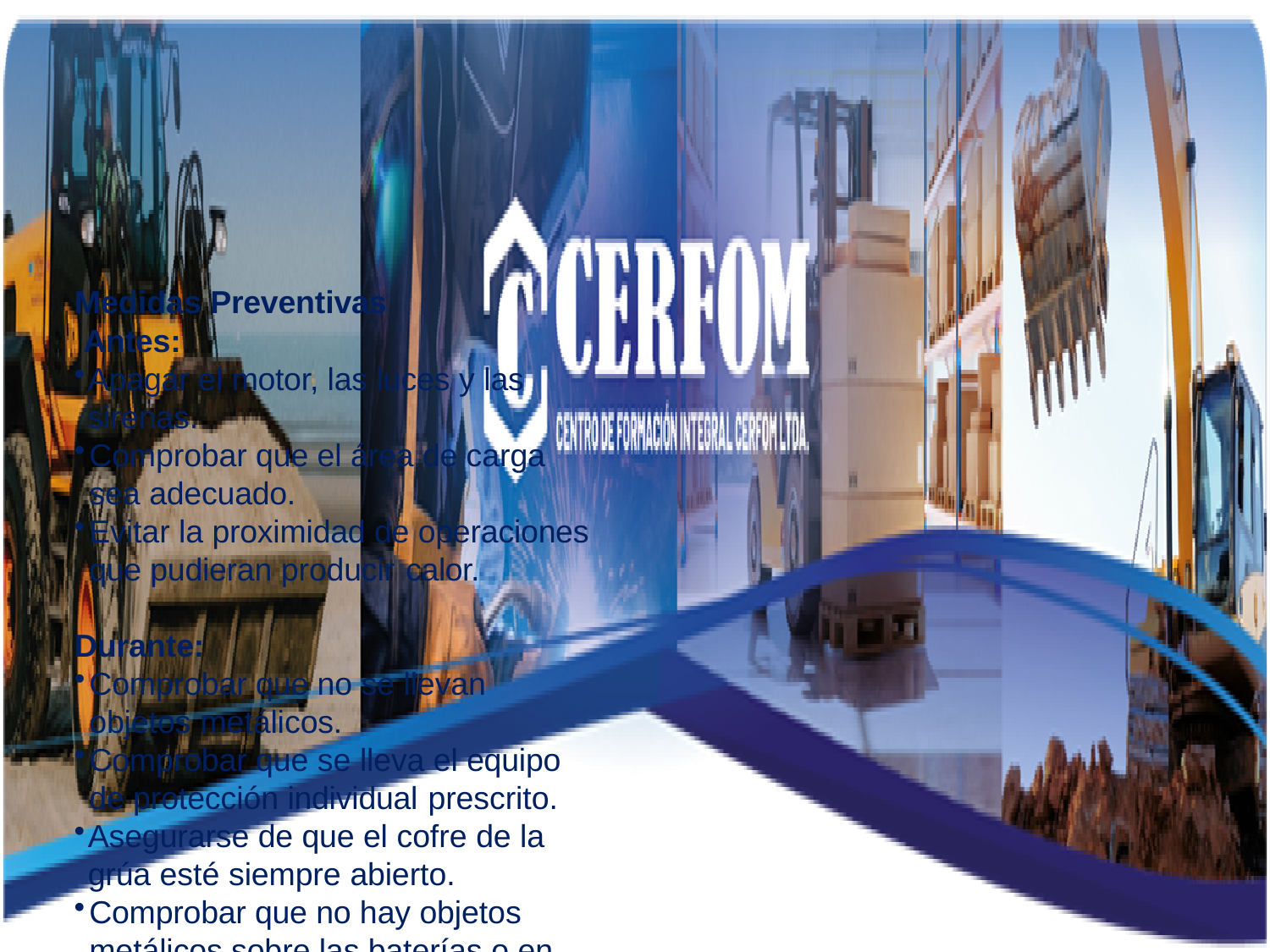

Medidas Preventivas
 Antes:
Apagar el motor, las luces y las sirenas.
Comprobar que el área de carga sea adecuado.
Evitar la proximidad de operaciones que pudieran producir calor.

Durante:
Comprobar que no se llevan objetos metálicos.
Comprobar que se lleva el equipo de protección individual prescrito.
Asegurarse de que el cofre de la grúa esté siempre abierto.
Comprobar que no hay objetos metálicos sobre las baterías o en contacto con susterminales o cables.
Mantener la intensidad de carga recomendada por el fabricante.

Revisión final:
Correcta carga de las baterías.
Colocación adecuada de la manguera de conexión.